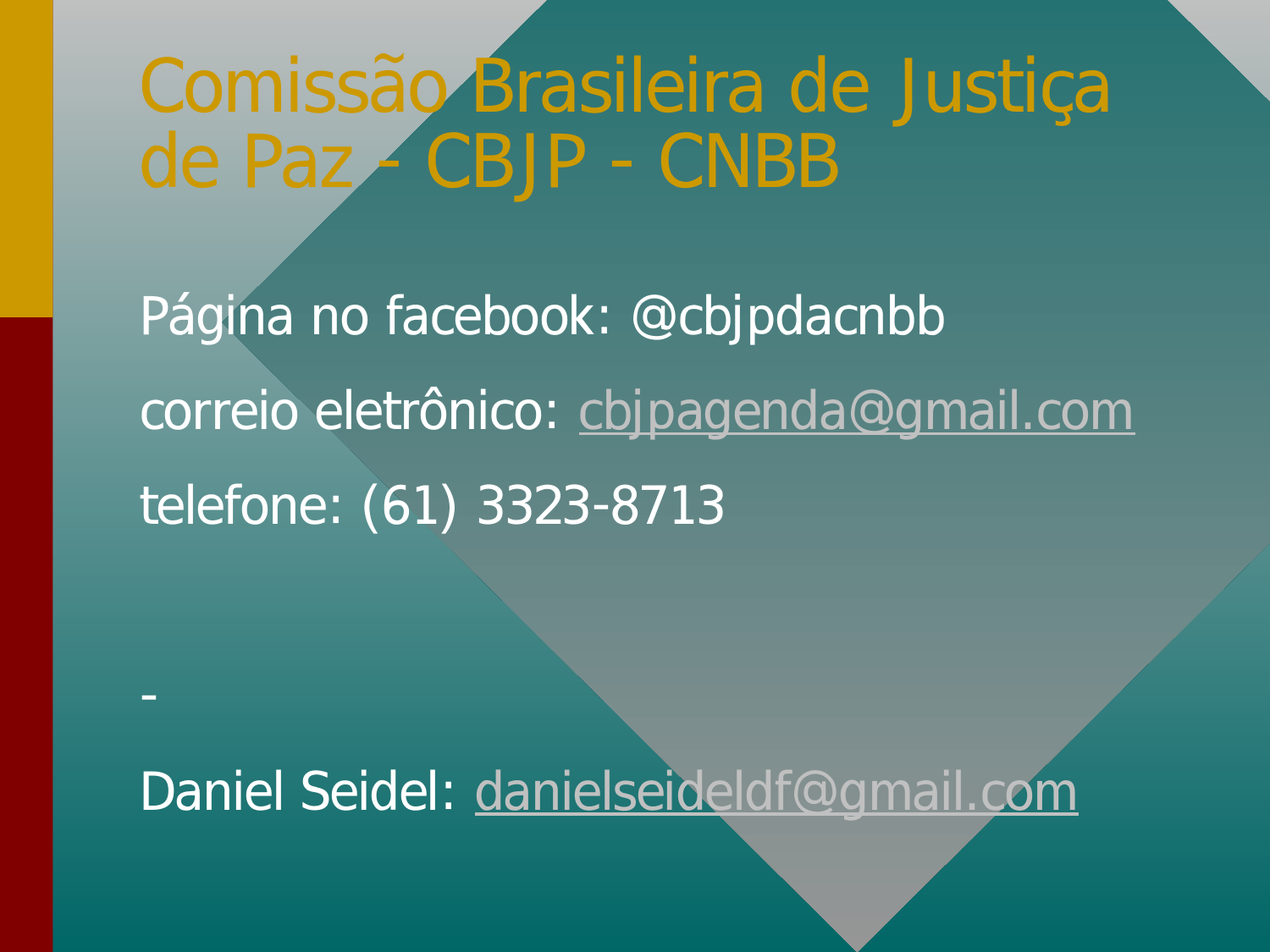

# Comissão Brasileira de Justiça de Paz - CBJP - CNBB
Página no facebook: @cbjpdacnbb
correio eletrônico: cbjpagenda@gmail.com
telefone: (61) 3323-8713

-
Daniel Seidel: danielseideldf@gmail.com